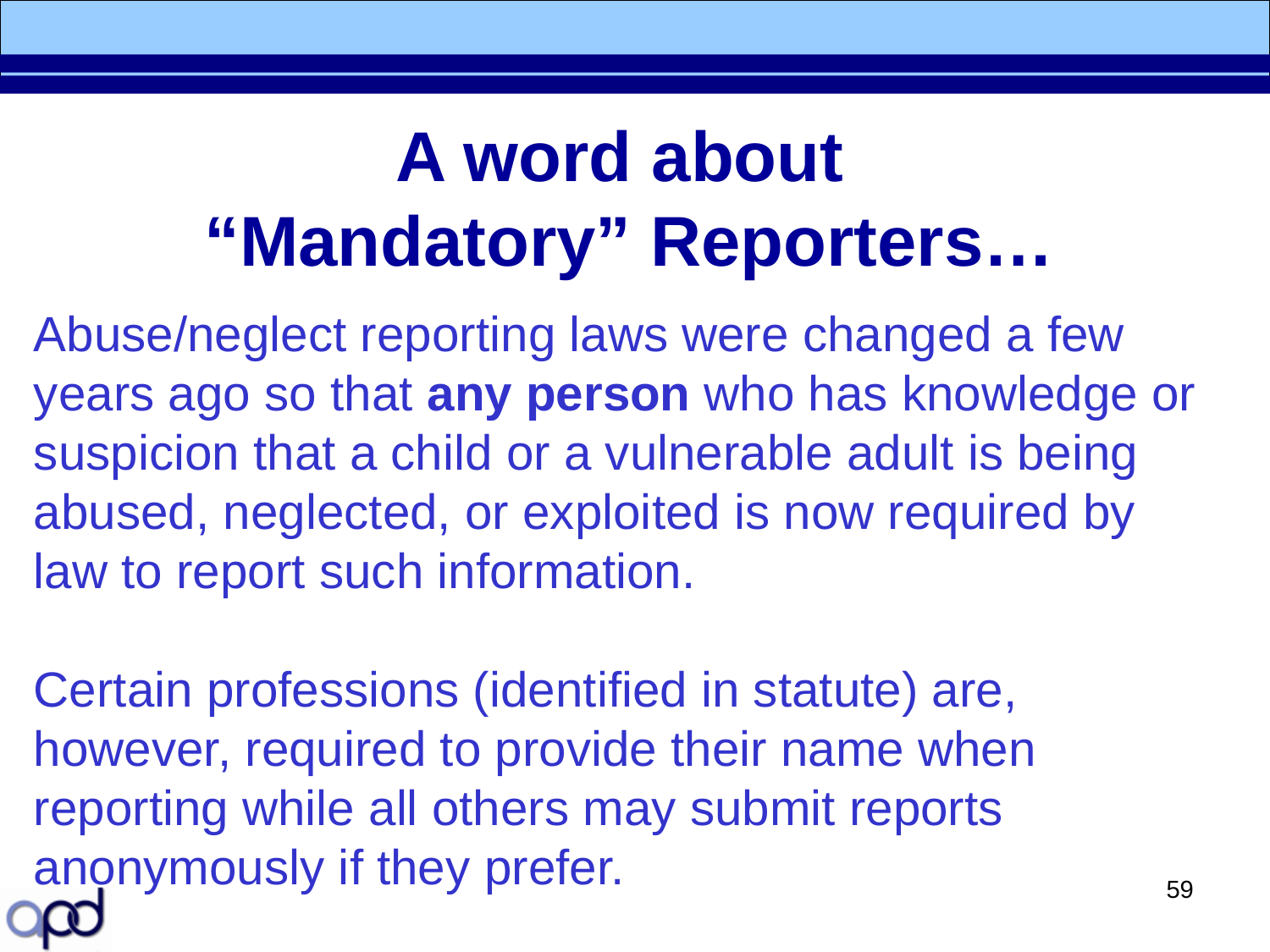

# A word about “Mandatory” Reporters…
Abuse/neglect reporting laws were changed a few years ago so that any person who has knowledge or suspicion that a child or a vulnerable adult is being abused, neglected, or exploited is now required by law to report such information.

Certain professions (identified in statute) are, however, required to provide their name when reporting while all others may submit reports anonymously if they prefer.
59